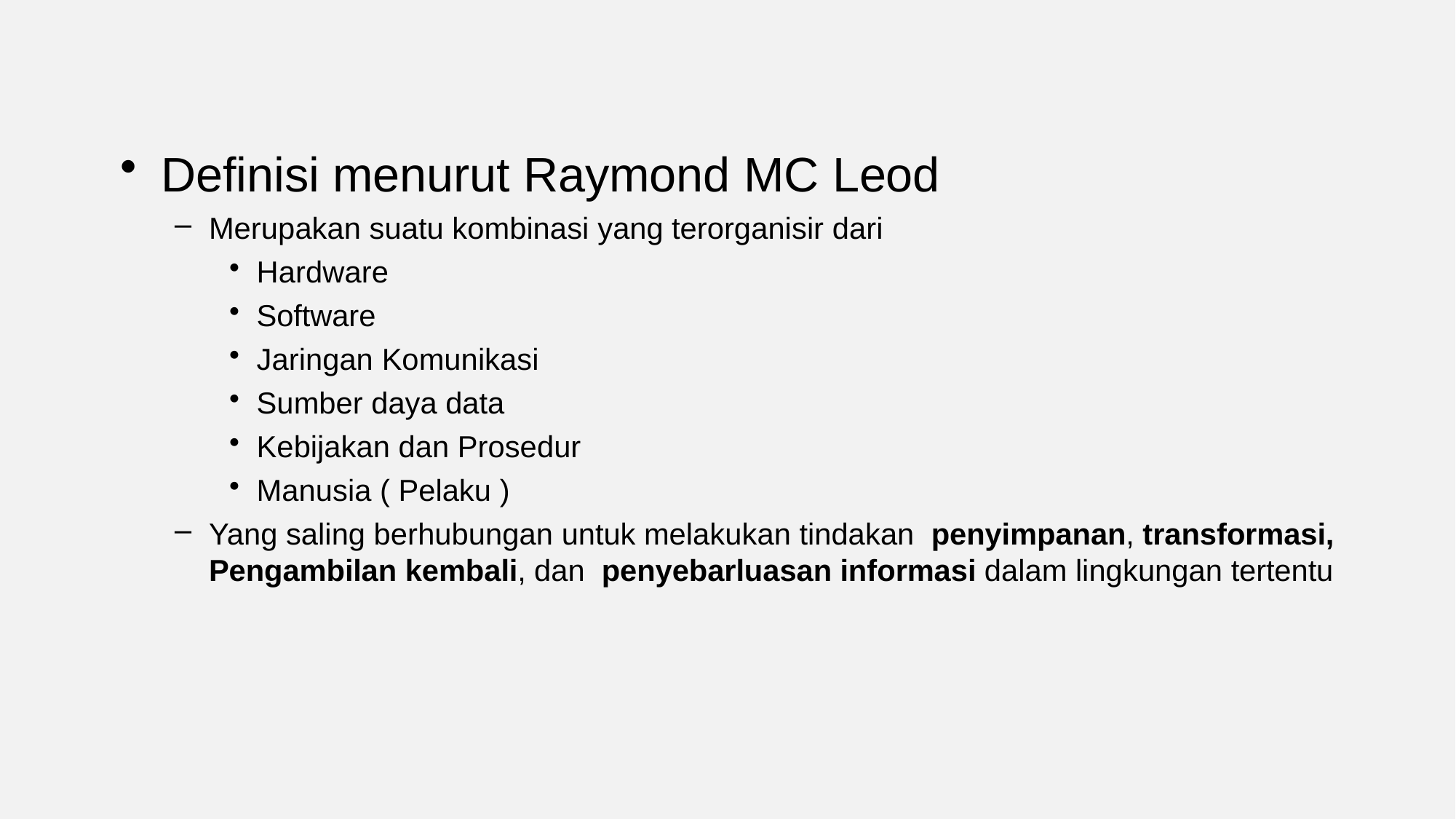

Definisi menurut Raymond MC Leod
Merupakan suatu kombinasi yang terorganisir dari
Hardware
Software
Jaringan Komunikasi
Sumber daya data
Kebijakan dan Prosedur
Manusia ( Pelaku )
Yang saling berhubungan untuk melakukan tindakan  penyimpanan, transformasi, Pengambilan kembali, dan  penyebarluasan informasi dalam lingkungan tertentu